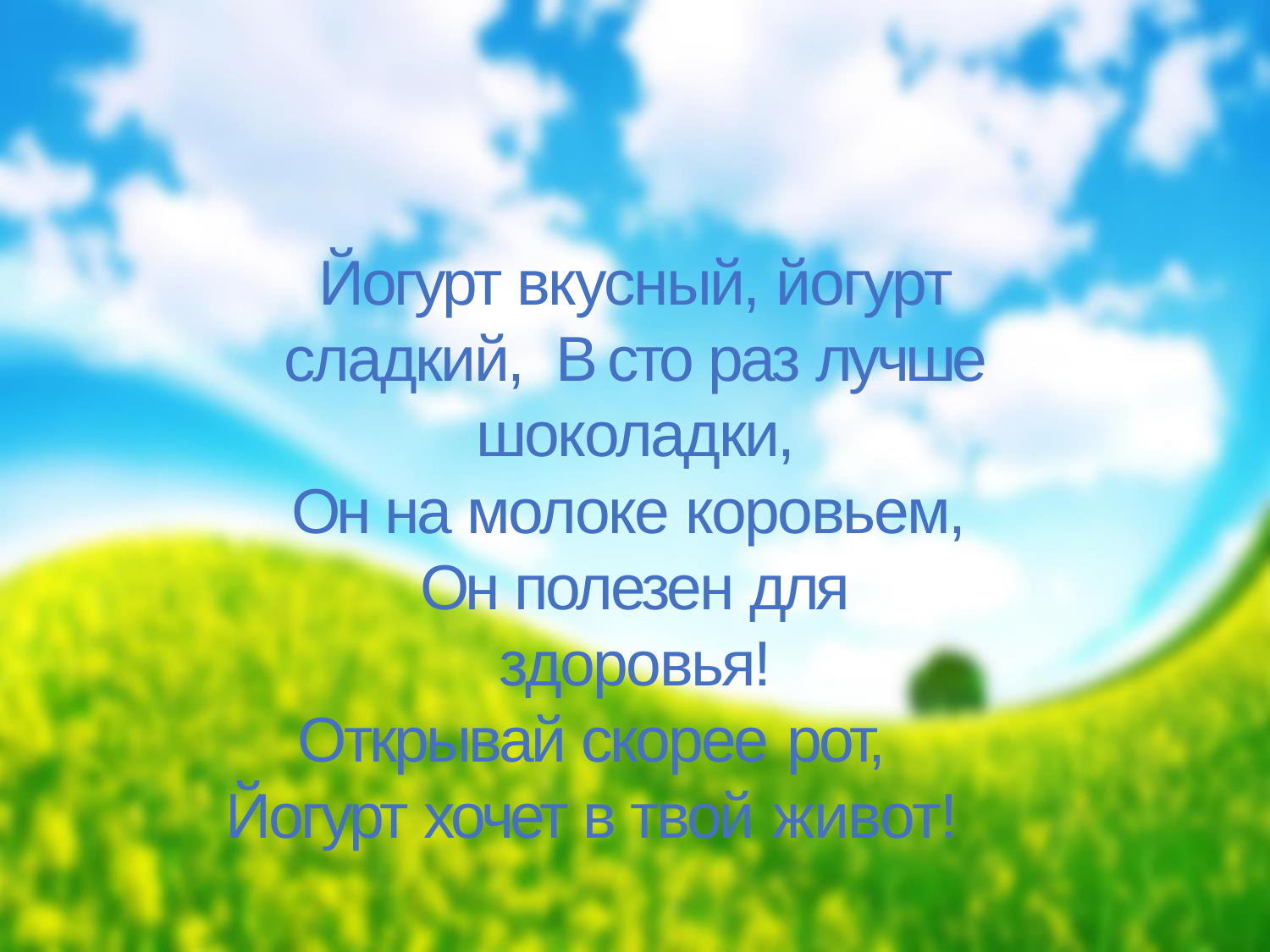

Йогурт вкусный, йогурт сладкий,  В сто раз лучше шоколадки,
Он на молоке коровьем,  Он полезен для здоровья!
Открывай скорее рот,
Йогурт хочет в твой живот!